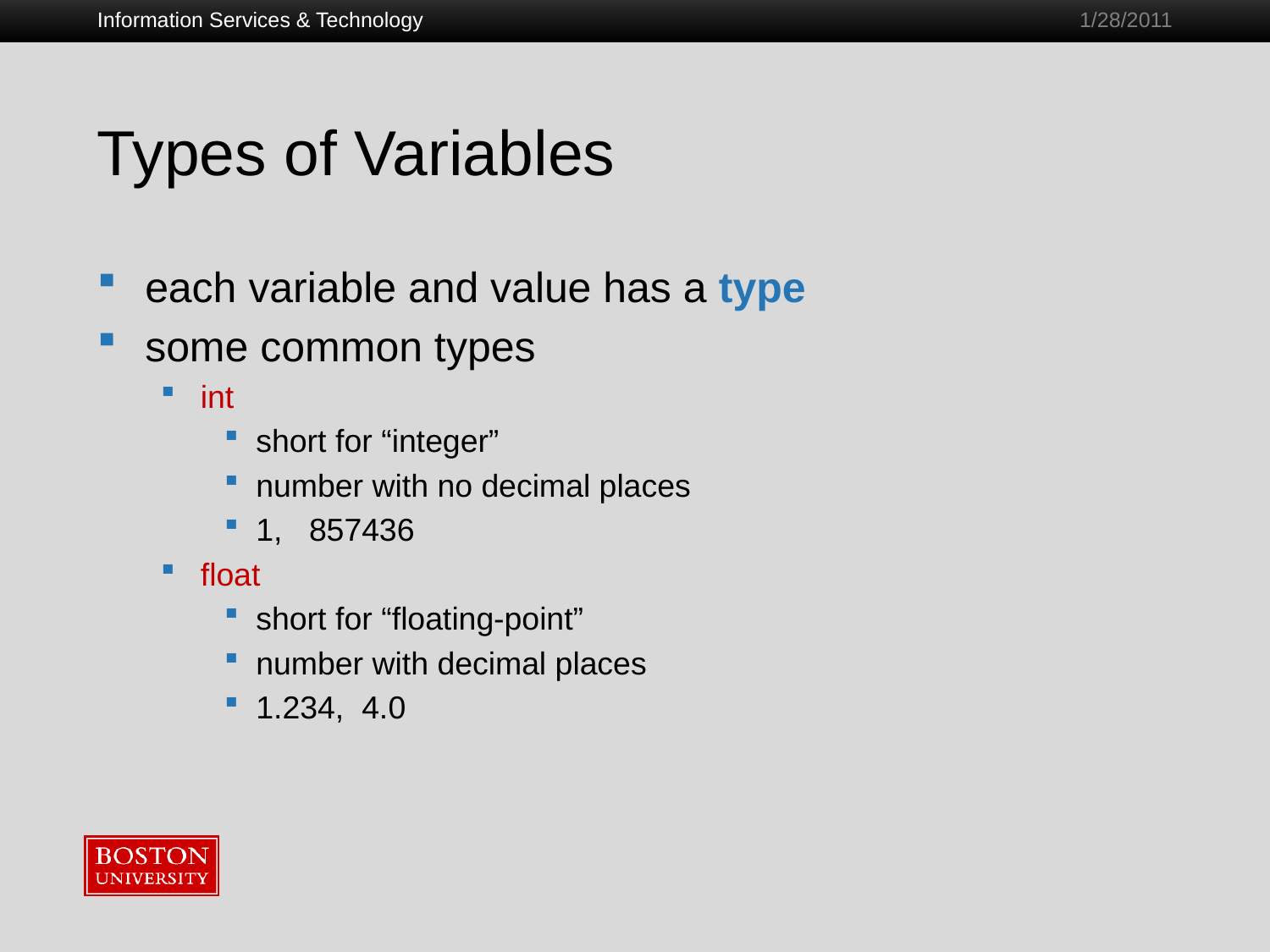

Information Services & Technology
1/28/2011
# Types of Variables
each variable and value has a type
some common types
int
short for “integer”
number with no decimal places
1,   857436
float
short for “floating-point”
number with decimal places
1.234,  4.0
9